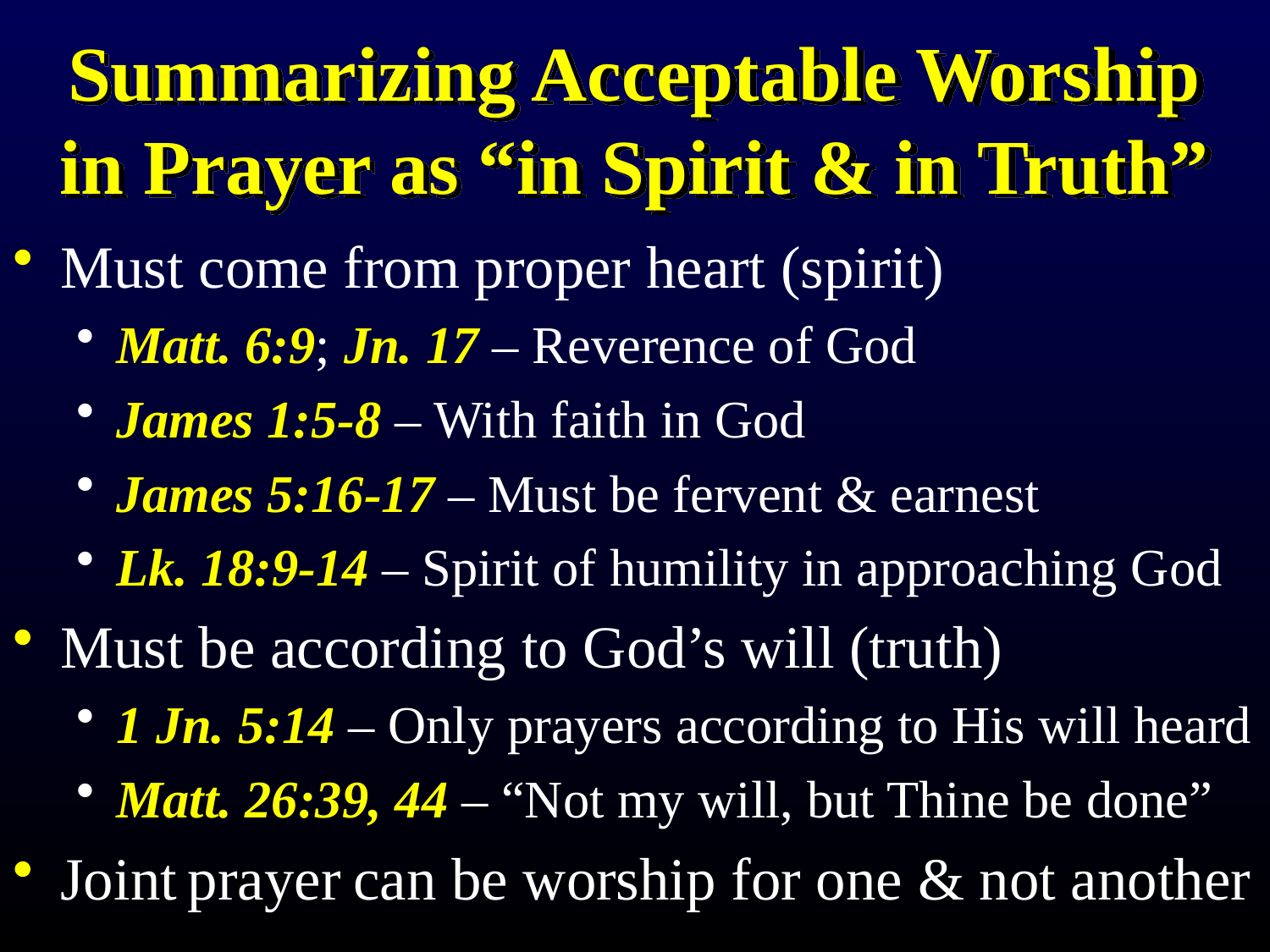

# Summarizing Acceptable Worship in Prayer as “in Spirit & in Truth”
Must come from proper heart (spirit)
Matt. 6:9; Jn. 17 – Reverence of God
James 1:5-8 – With faith in God
James 5:16-17 – Must be fervent & earnest
Lk. 18:9-14 – Spirit of humility in approaching God
Must be according to God’s will (truth)
1 Jn. 5:14 – Only prayers according to His will heard
Matt. 26:39, 44 – “Not my will, but Thine be done”
Joint prayer can be worship for one & not another